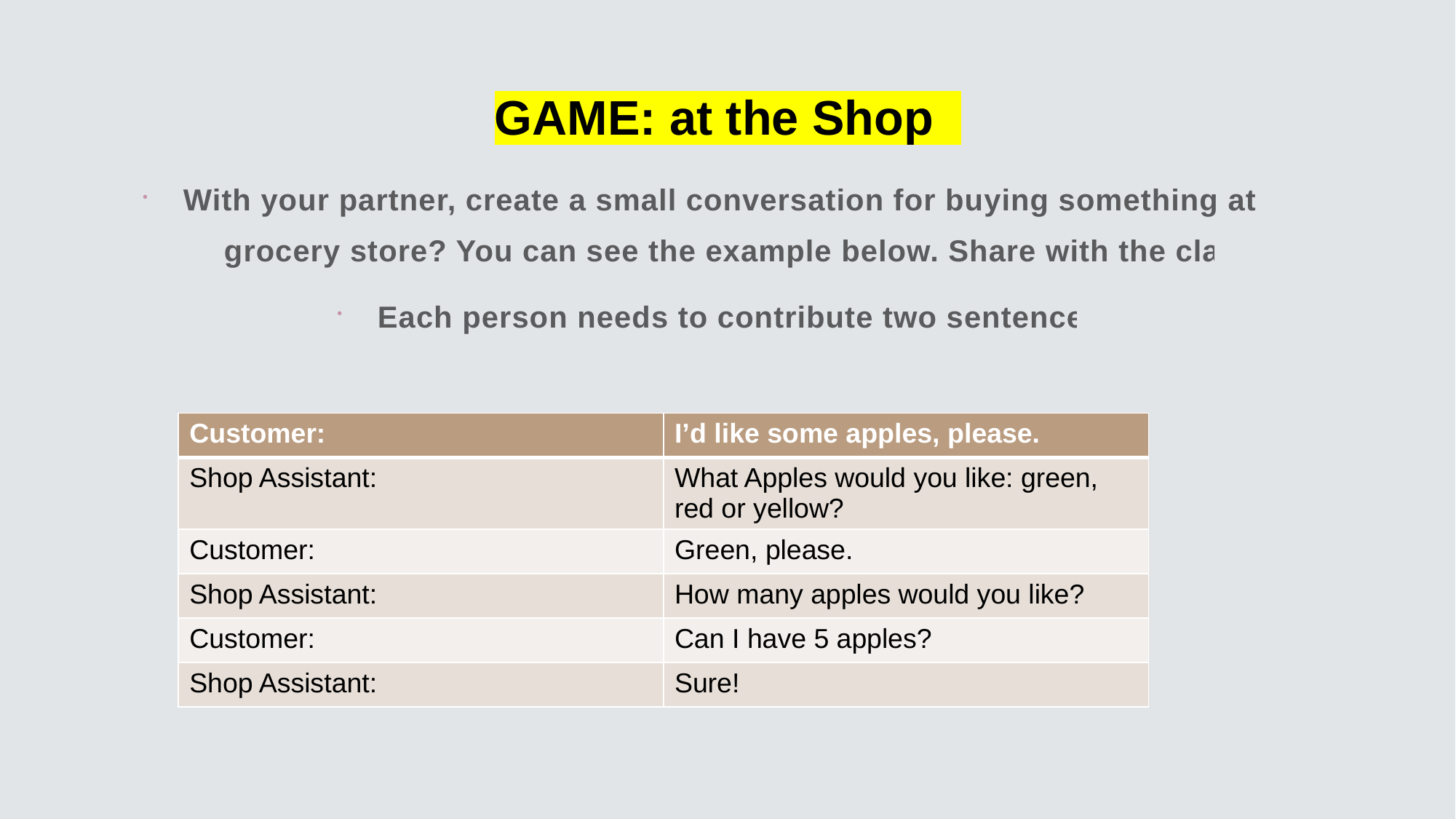

# GAME: at the Shop
With your partner, create a small conversation for buying something at the grocery store? You can see the example below. Share with the class.
Each person needs to contribute two sentences.
| Customer: | I’d like some apples, please. |
| --- | --- |
| Shop Assistant: | What Apples would you like: green, red or yellow? |
| Customer: | Green, please. |
| Shop Assistant: | How many apples would you like? |
| Customer: | Can I have 5 apples? |
| Shop Assistant: | Sure! |